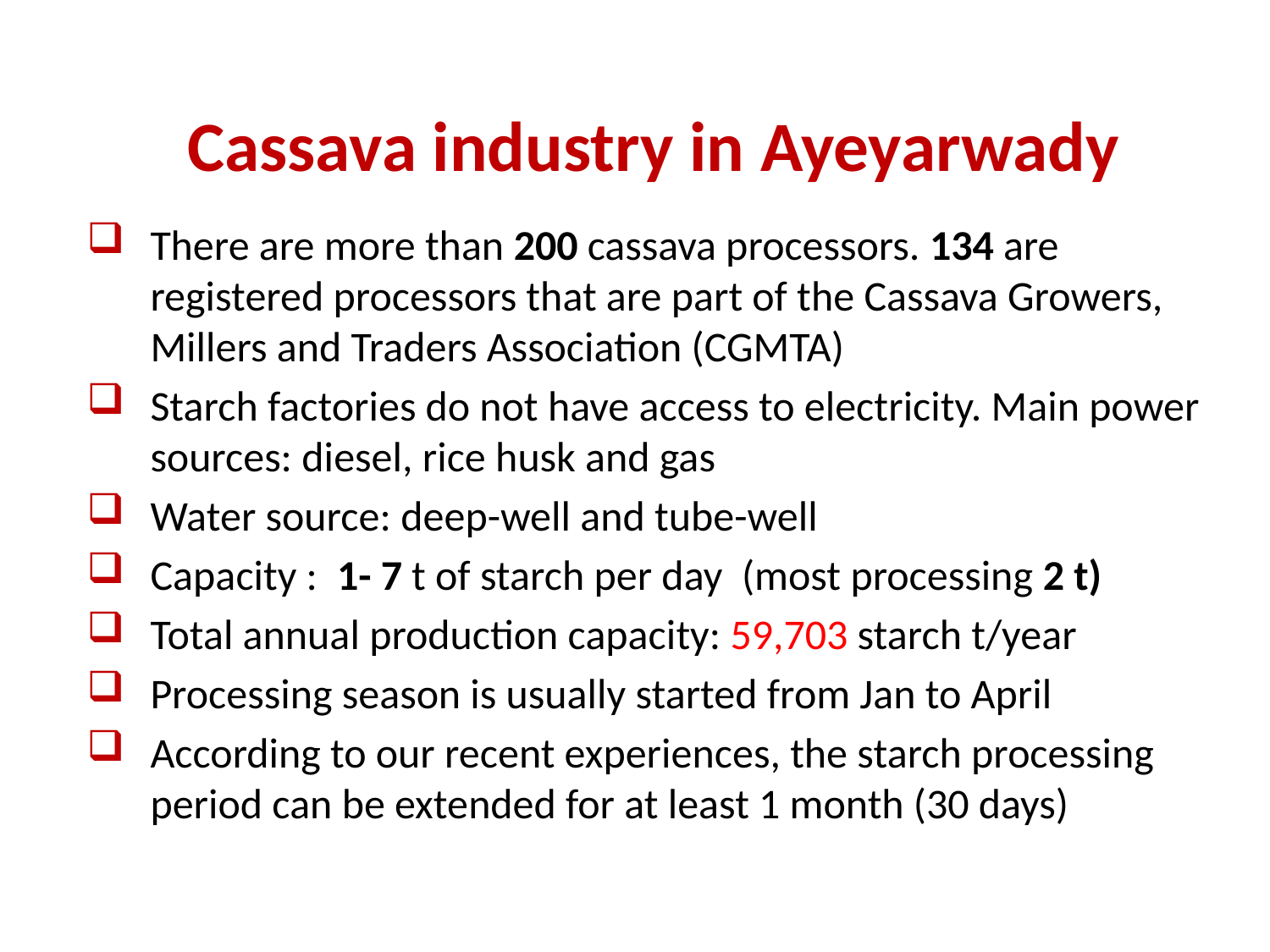

# Cassava industry in Ayeyarwady
There are more than 200 cassava processors. 134 are registered processors that are part of the Cassava Growers, Millers and Traders Association (CGMTA)
Starch factories do not have access to electricity. Main power sources: diesel, rice husk and gas
Water source: deep-well and tube-well
Capacity :  1- 7 t of starch per day  (most processing 2 t)
Total annual production capacity: 59,703 starch t/year
Processing season is usually started from Jan to April
According to our recent experiences, the starch processing period can be extended for at least 1 month (30 days)